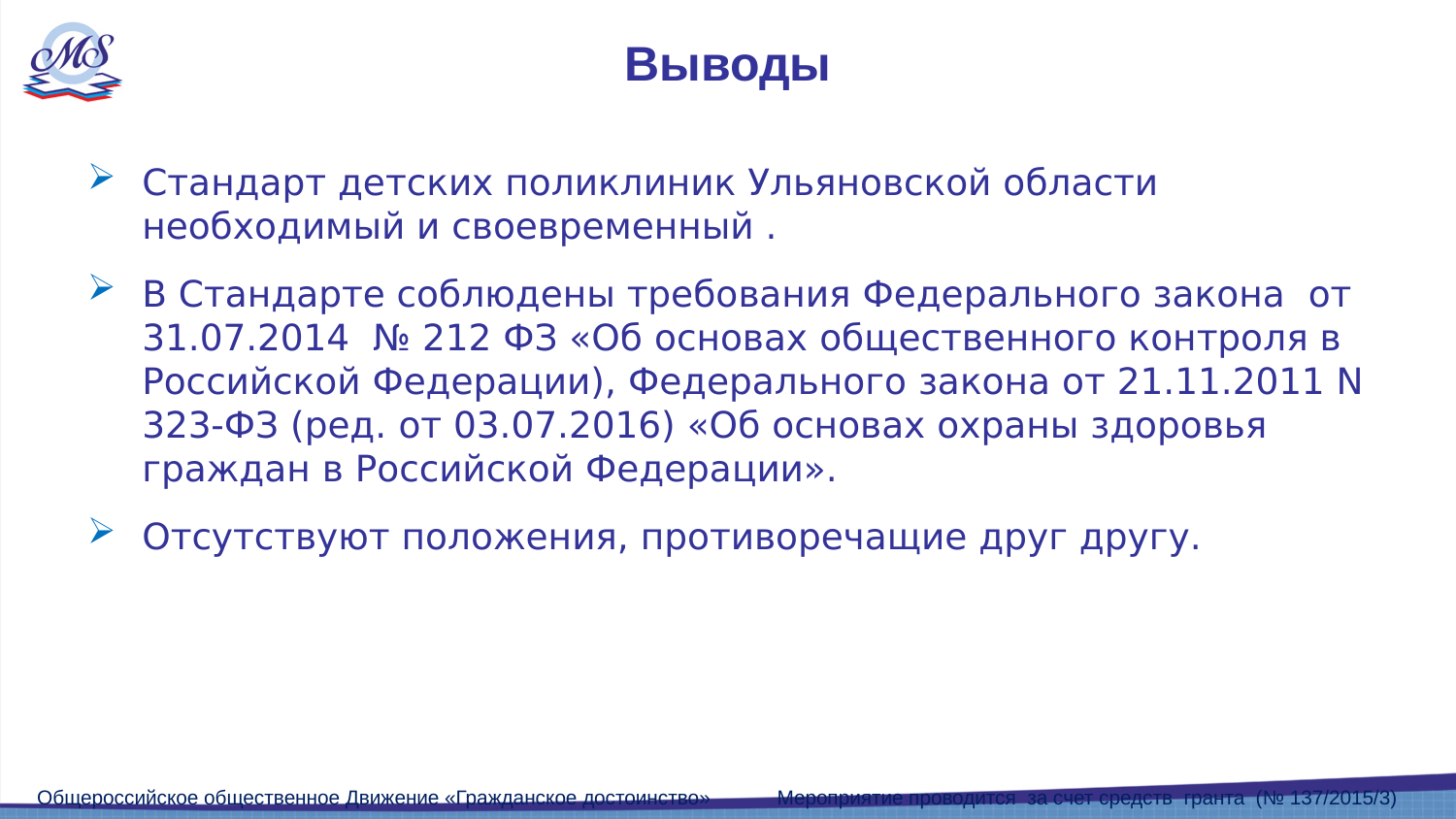

# Выводы
Стандарт детских поликлиник Ульяновской области необходимый и своевременный .
В Стандарте соблюдены требования Федерального закона  от 31.07.2014  № 212 ФЗ «Об основах общественного контроля в Российской Федерации), Федерального закона от 21.11.2011 N 323-ФЗ (ред. от 03.07.2016) «Об основах охраны здоровья граждан в Российской Федерации».
Отсутствуют положения, противоречащие друг другу.
Общероссийское общественное Движение «Гражданское достоинство»            Мероприятие проводится  за счет средств  гранта  (№ 137/2015/3)